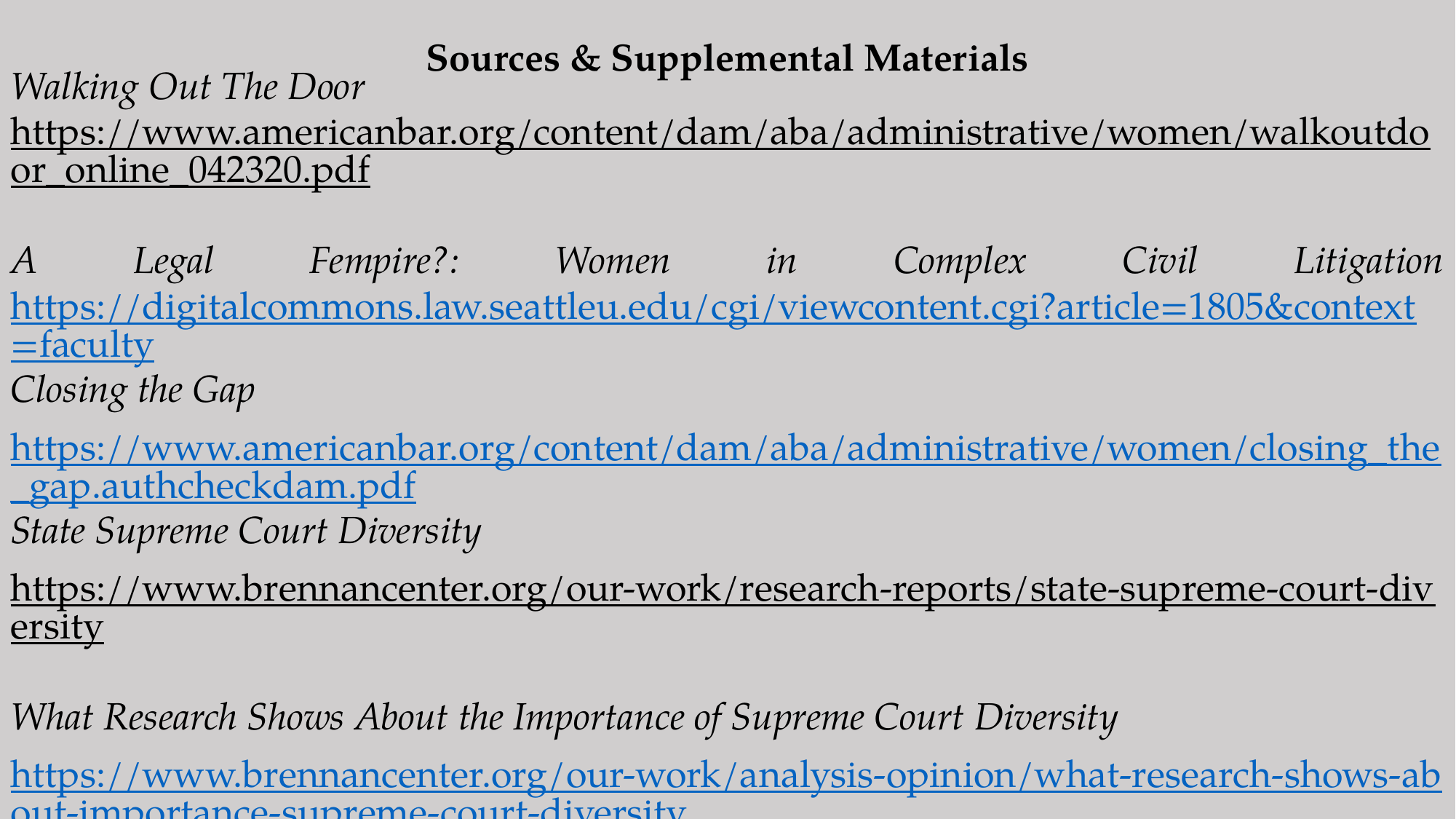

Sources & Supplemental Materials
Walking Out The Door
https://www.americanbar.org/content/dam/aba/administrative/women/walkoutdoor_online_042320.pdf
A Legal Fempire?: Women in Complex Civil Litigation https://digitalcommons.law.seattleu.edu/cgi/viewcontent.cgi?article=1805&context=faculty
Closing the Gap
https://www.americanbar.org/content/dam/aba/administrative/women/closing_the_gap.authcheckdam.pdf
State Supreme Court Diversity
https://www.brennancenter.org/our-work/research-reports/state-supreme-court-diversity
What Research Shows About the Importance of Supreme Court Diversity
https://www.brennancenter.org/our-work/analysis-opinion/what-research-shows-about-importance-supreme-court-diversity